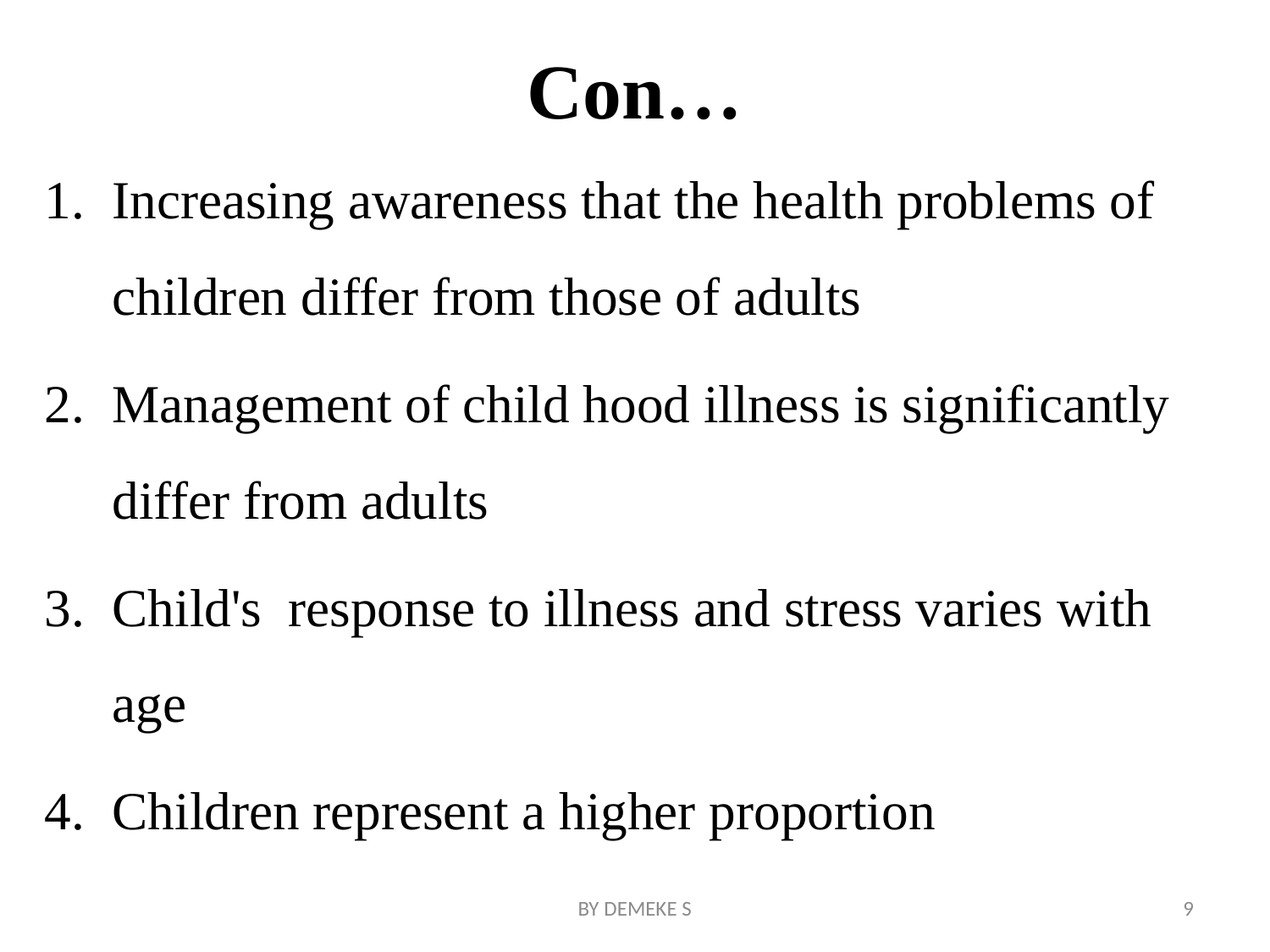

# Con…
Increasing awareness that the health problems of children differ from those of adults
Management of child hood illness is significantly differ from adults
Child's  response to illness and stress varies with age
Children represent a higher proportion

BY DEMEKE S
9